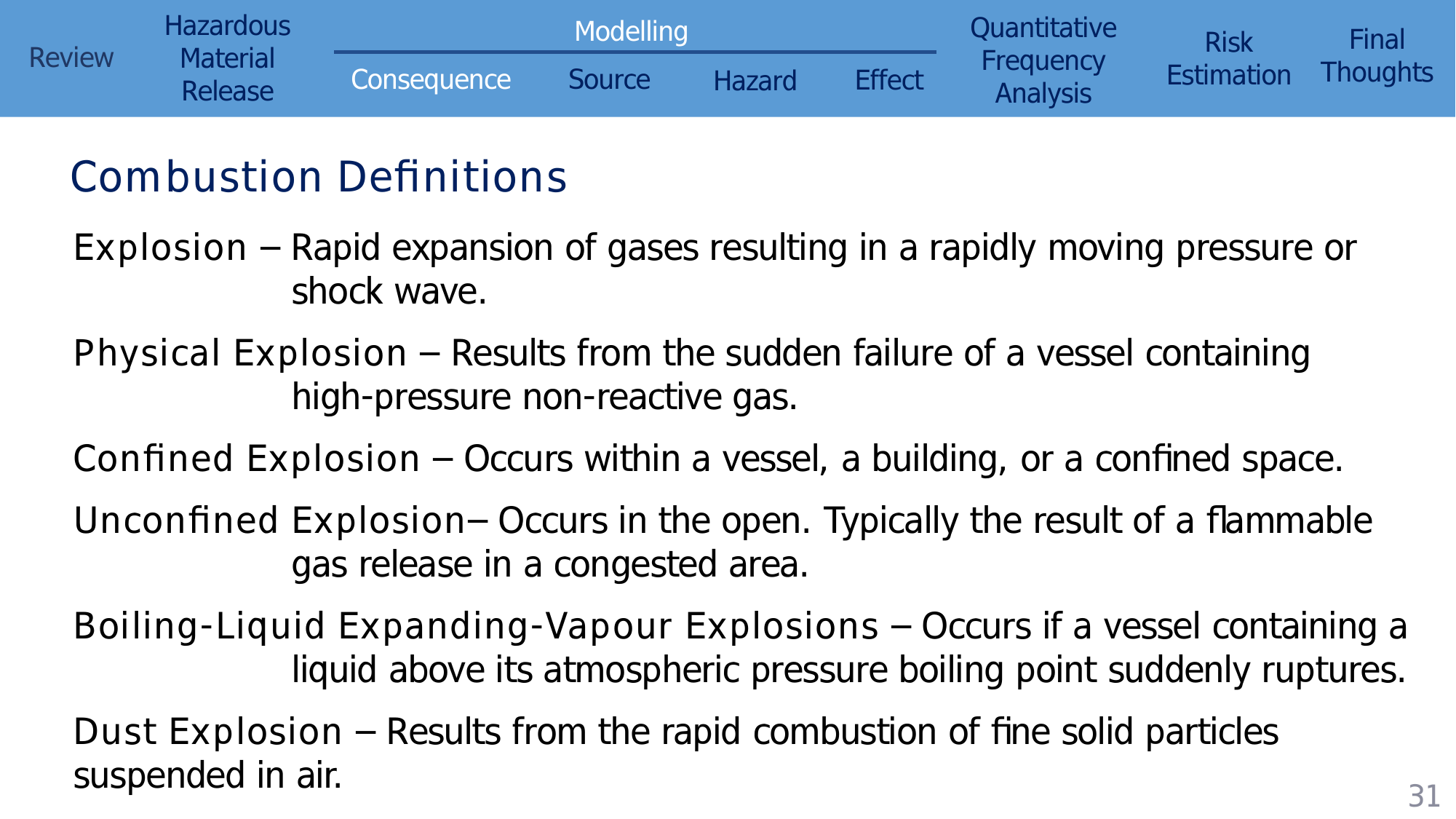

Combustion Definitions

Explosion – Rapid expansion of gases resulting in a rapidly moving pressure or 			shock wave.
Physical Explosion – Results from the sudden failure of a vessel containing 			high-pressure non-reactive gas.
Confined Explosion – Occurs within a vessel, a building, or a confined space.
Unconfined Explosion– Occurs in the open. Typically the result of a flammable 		gas release in a congested area.
Boiling-Liquid Expanding-Vapour Explosions – Occurs if a vessel containing a 		liquid above its atmospheric pressure boiling point suddenly ruptures.
Dust Explosion – Results from the rapid combustion of fine solid particles suspended in air.
31